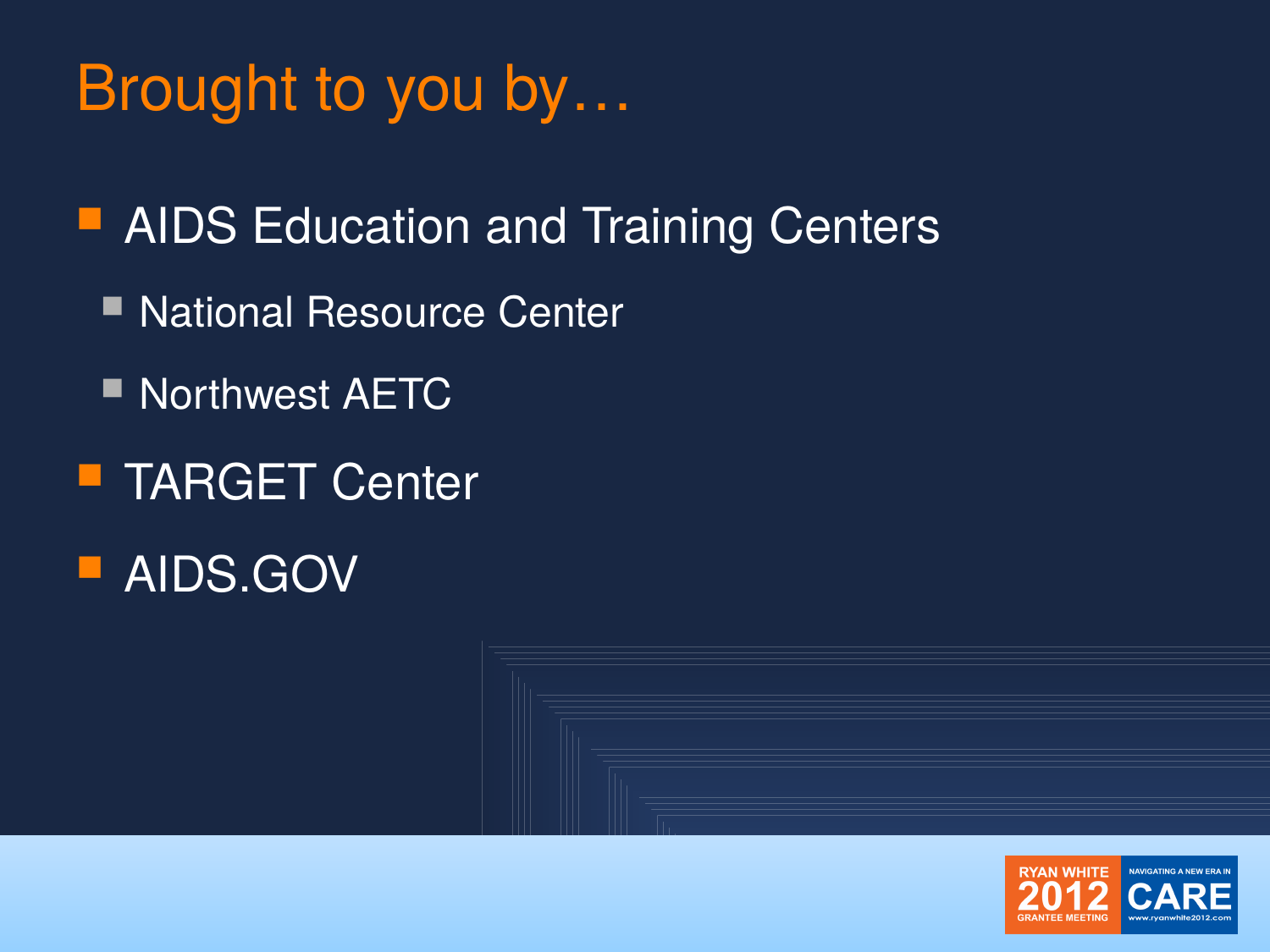

# Brought to you by…
AIDS Education and Training Centers
National Resource Center
Northwest AETC
TARGET Center
AIDS.GOV